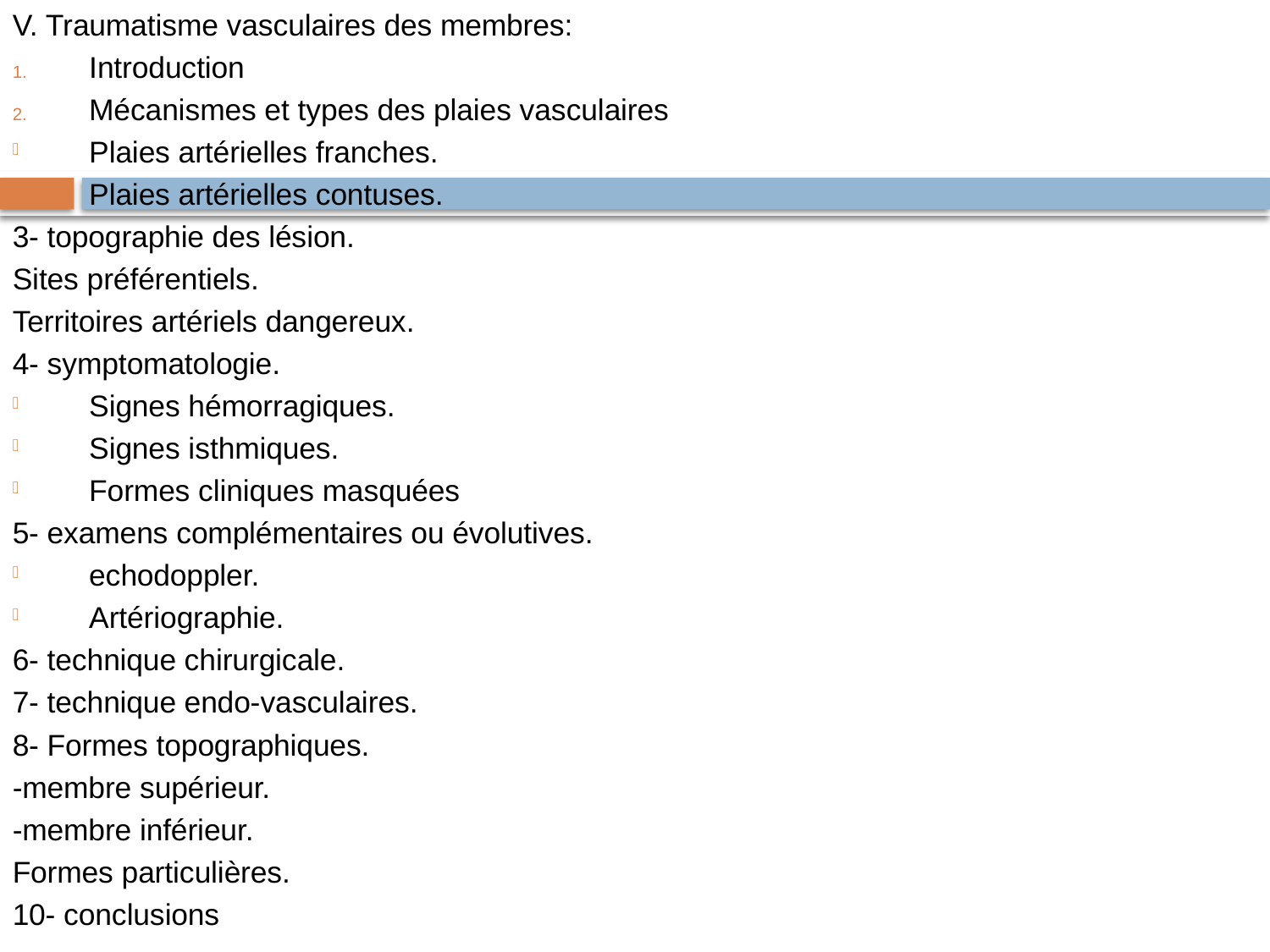

V. Traumatisme vasculaires des membres:
Introduction
Mécanismes et types des plaies vasculaires
Plaies artérielles franches.
Plaies artérielles contuses.
3- topographie des lésion.
Sites préférentiels.
Territoires artériels dangereux.
4- symptomatologie.
Signes hémorragiques.
Signes isthmiques.
Formes cliniques masquées
5- examens complémentaires ou évolutives.
echodoppler.
Artériographie.
6- technique chirurgicale.
7- technique endo-vasculaires.
8- Formes topographiques.
-membre supérieur.
-membre inférieur.
Formes particulières.
10- conclusions